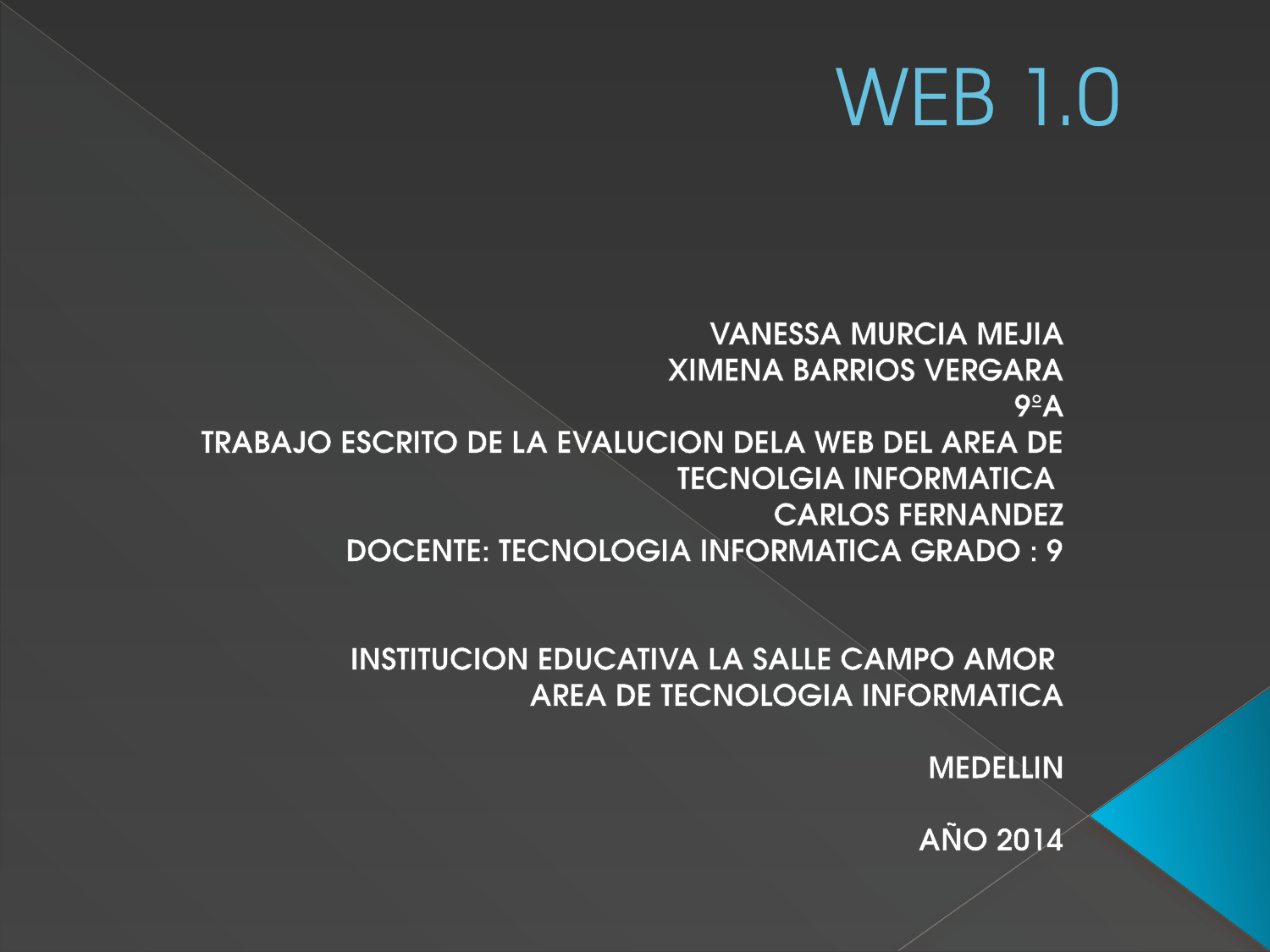

# WEB 1.0

VANESSA MURCIA MEJIA
XIMENA BARRIOS VERGARA
9ºA
TRABAJO ESCRITO DE LA EVALUCION DELA WEB DEL AREA DE TECNOLGIA INFORMATICA
CARLOS FERNANDEZ
DOCENTE: TECNOLOGIA INFORMATICA GRADO : 9

INSTITUCION EDUCATIVA LA SALLE CAMPO AMOR
AREA DE TECNOLOGIA INFORMATICA

MEDELLIN

AÑO 2014